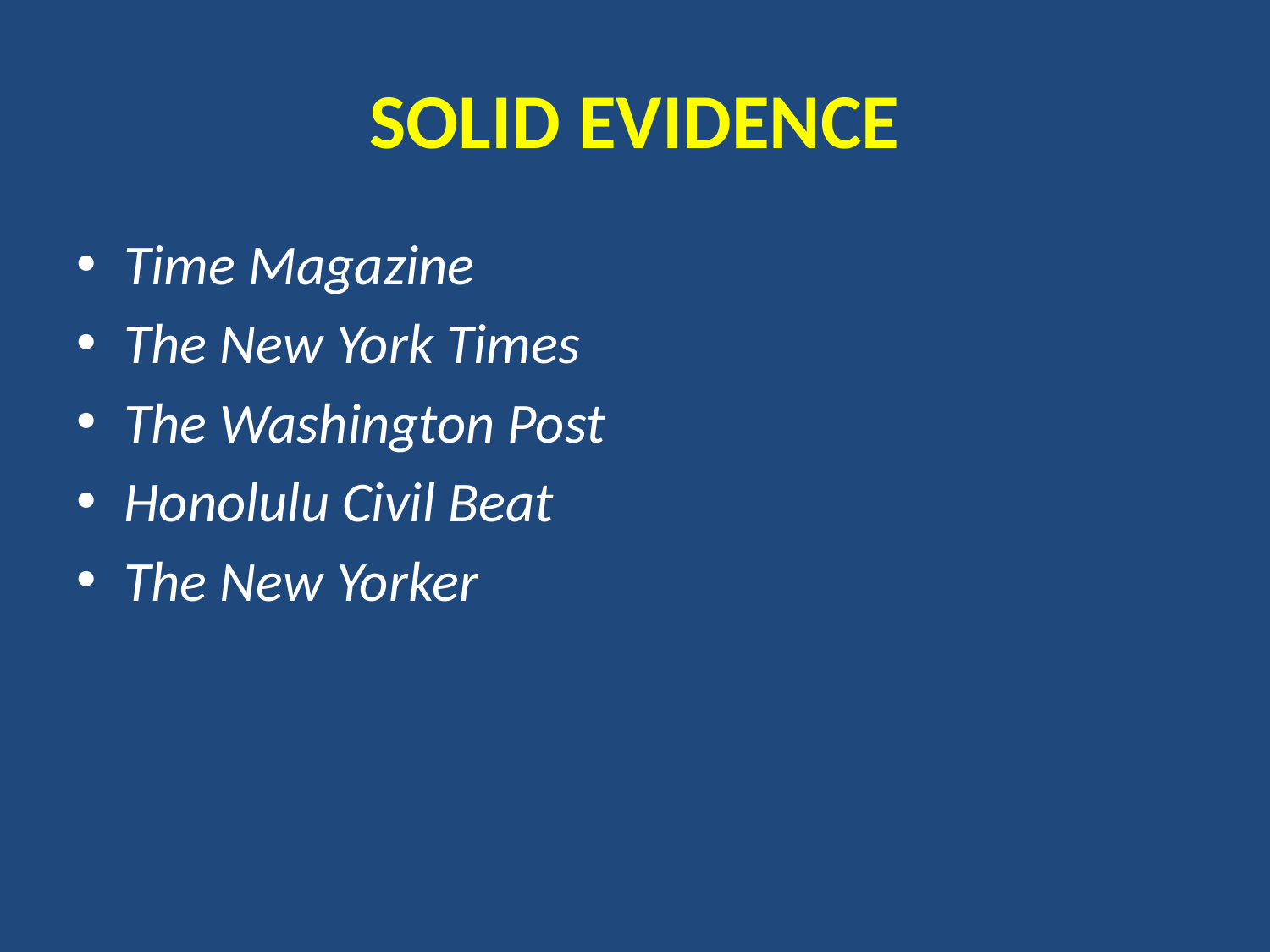

# SOLID EVIDENCE
Time Magazine
The New York Times
The Washington Post
Honolulu Civil Beat
The New Yorker